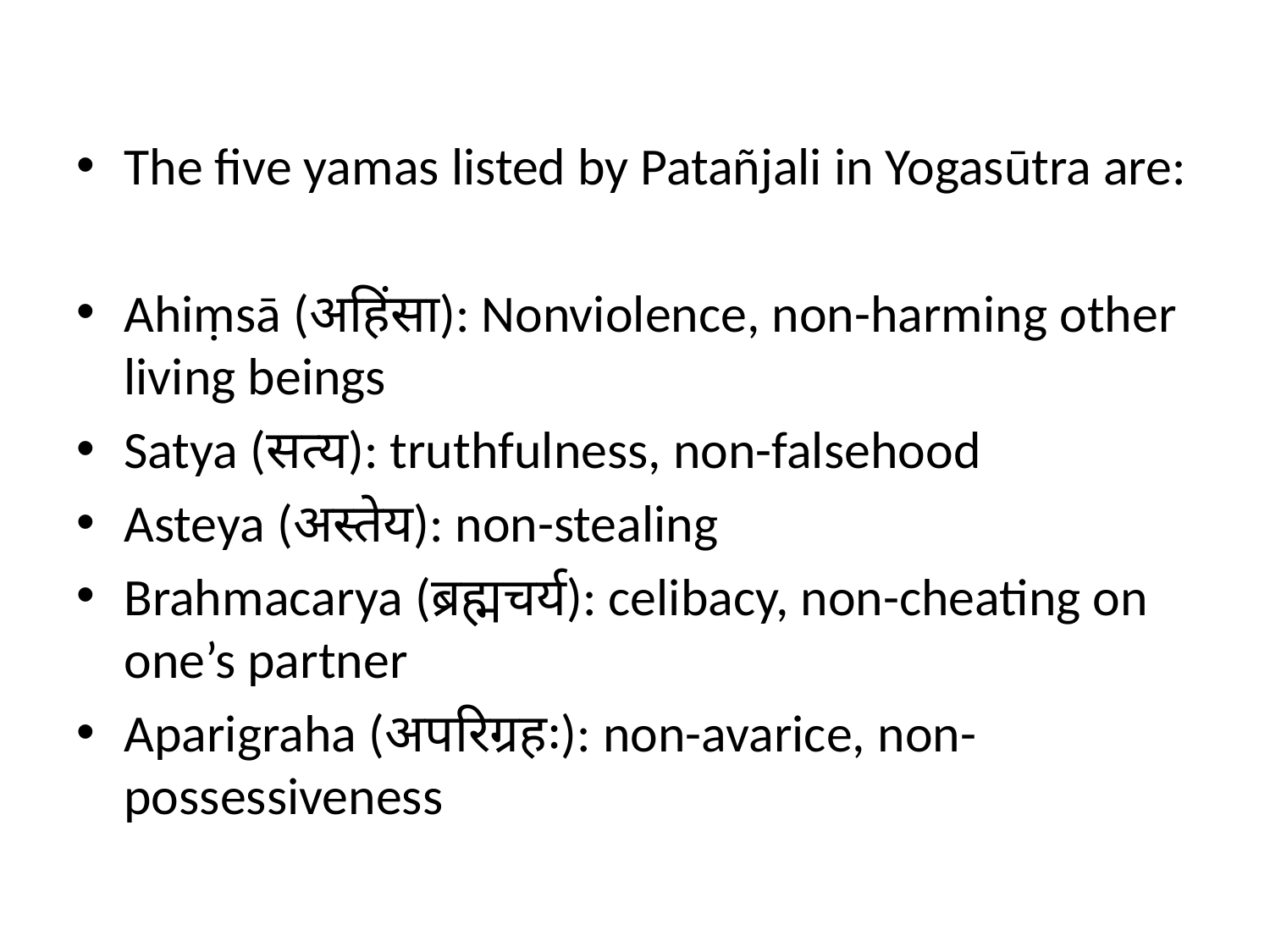

The five yamas listed by Patañjali in Yogasūtra are:

Ahiṃsā (अहिंसा): Nonviolence, non-harming other living beings
Satya (सत्य): truthfulness, non-falsehood
Asteya (अस्तेय): non-stealing
Brahmacarya (ब्रह्मचर्य): celibacy, non-cheating on one’s partner
Aparigraha (अपरिग्रहः): non-avarice, non-possessiveness